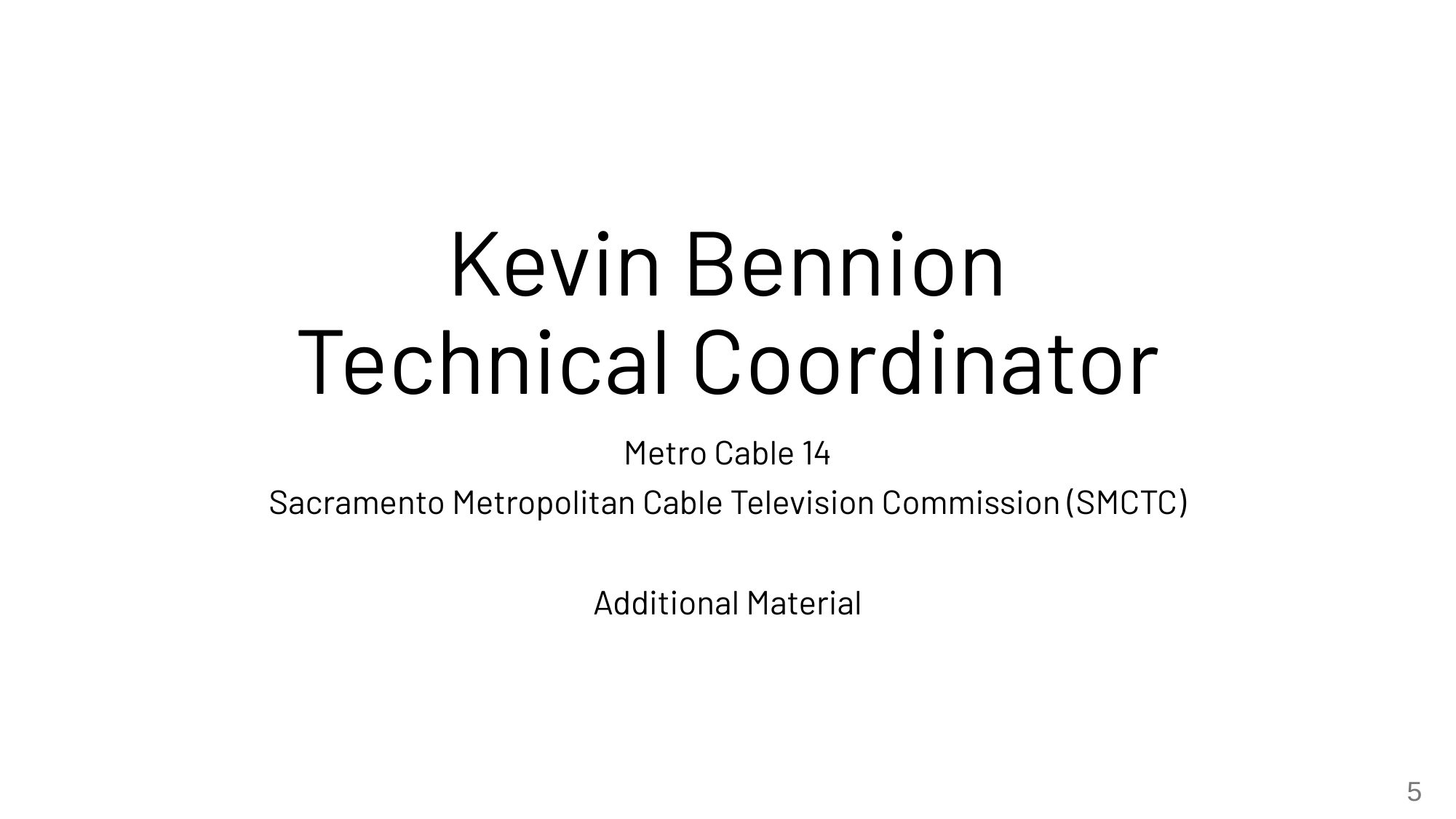

# Kevin Bennion Technical Coordinator
Metro Cable 14
Sacramento Metropolitan Cable Television Commission (SMCTC)

Additional Material
5